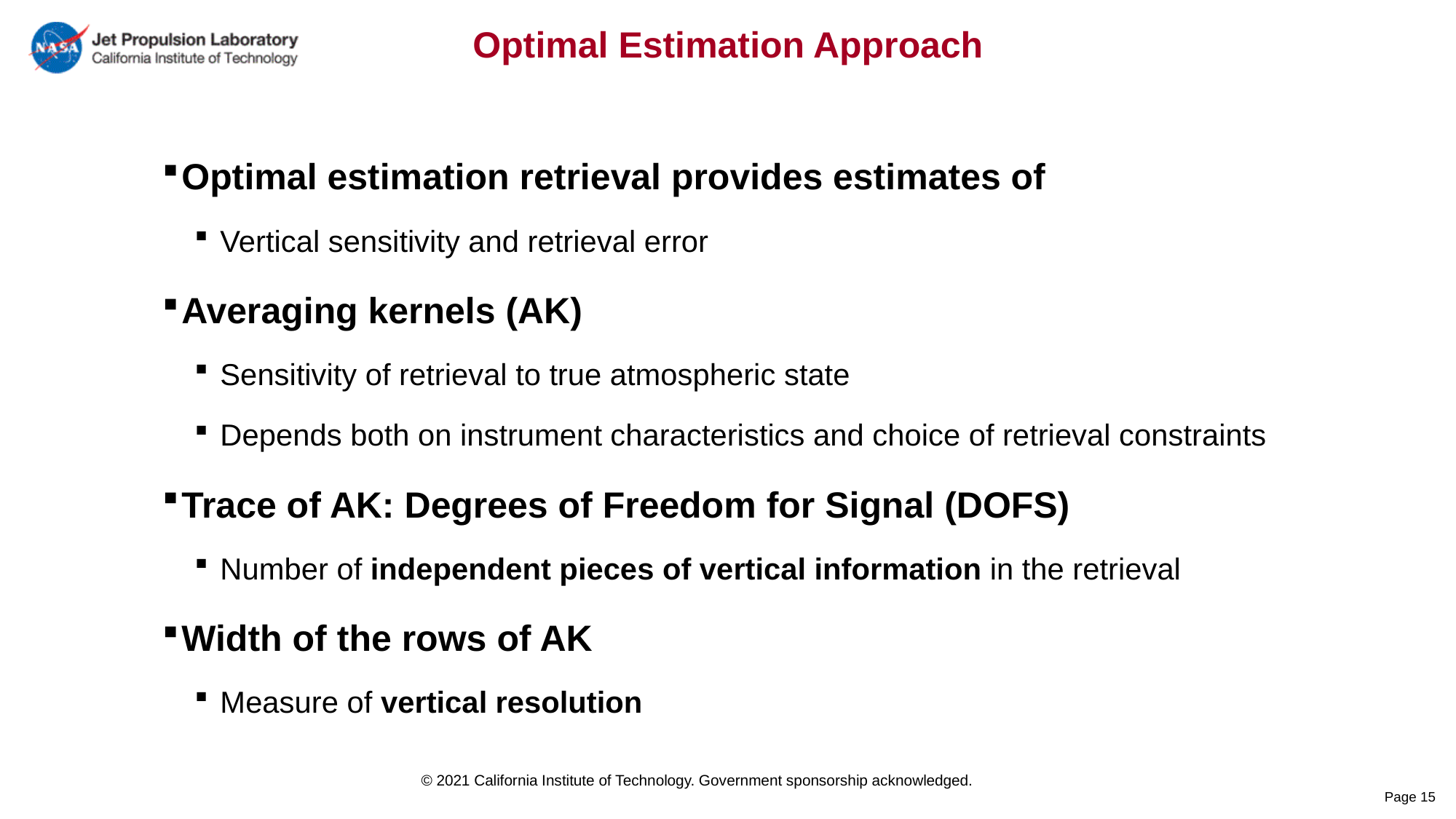

# Optimal Estimation Approach
Optimal estimation retrieval provides estimates of
Vertical sensitivity and retrieval error
Averaging kernels (AK)
Sensitivity of retrieval to true atmospheric state
Depends both on instrument characteristics and choice of retrieval constraints
Trace of AK: Degrees of Freedom for Signal (DOFS)
Number of independent pieces of vertical information in the retrieval
Width of the rows of AK
Measure of vertical resolution
15